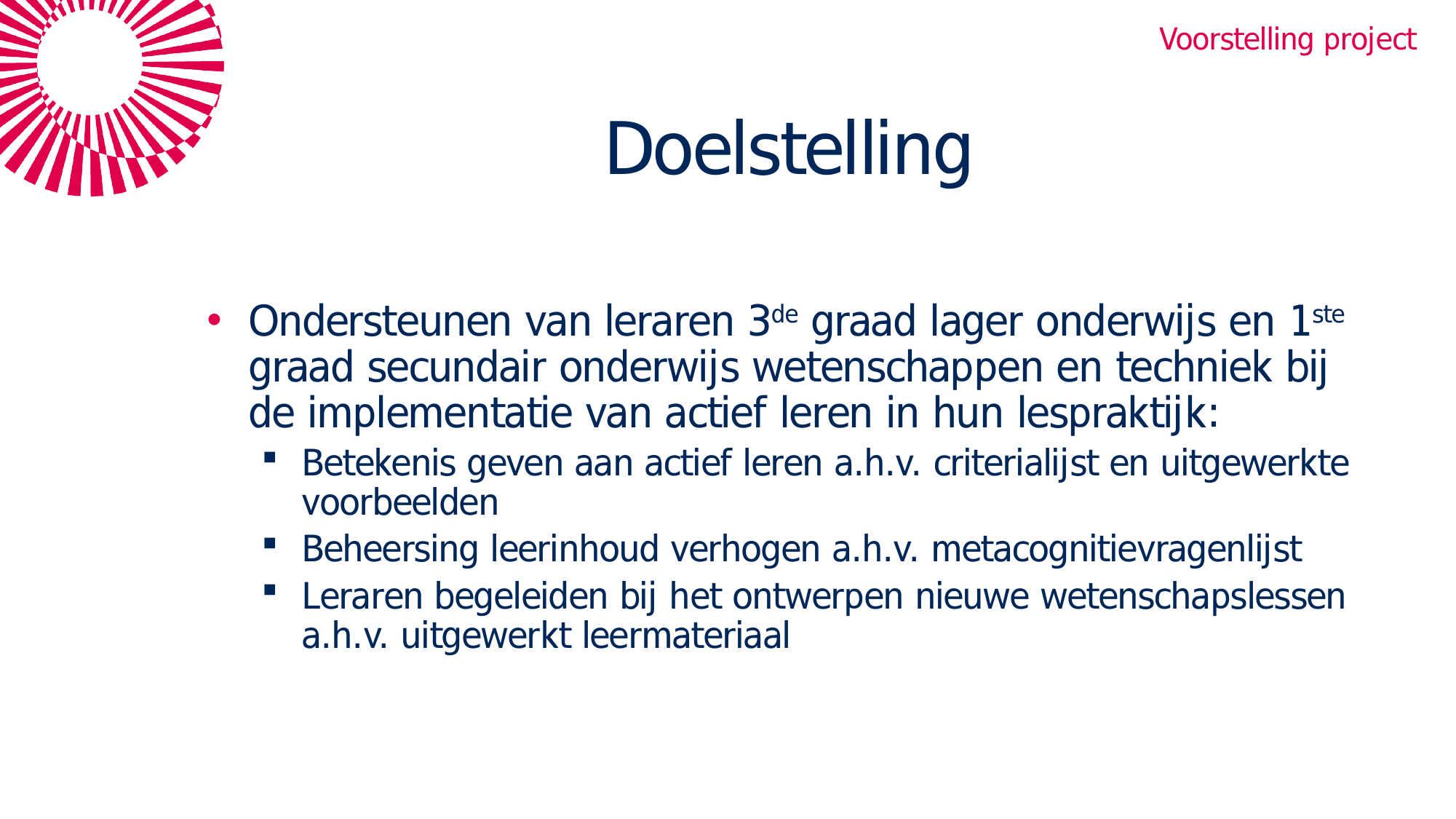

Voorstelling project
Doelstelling
Ondersteunen van leraren 3de graad lager onderwijs en 1ste graad secundair onderwijs wetenschappen en techniek bij de implementatie van actief leren in hun lespraktijk:
Betekenis geven aan actief leren a.h.v. criterialijst en uitgewerkte voorbeelden
Beheersing leerinhoud verhogen a.h.v. metacognitievragenlijst
Leraren begeleiden bij het ontwerpen nieuwe wetenschapslessen a.h.v. uitgewerkt leermateriaal